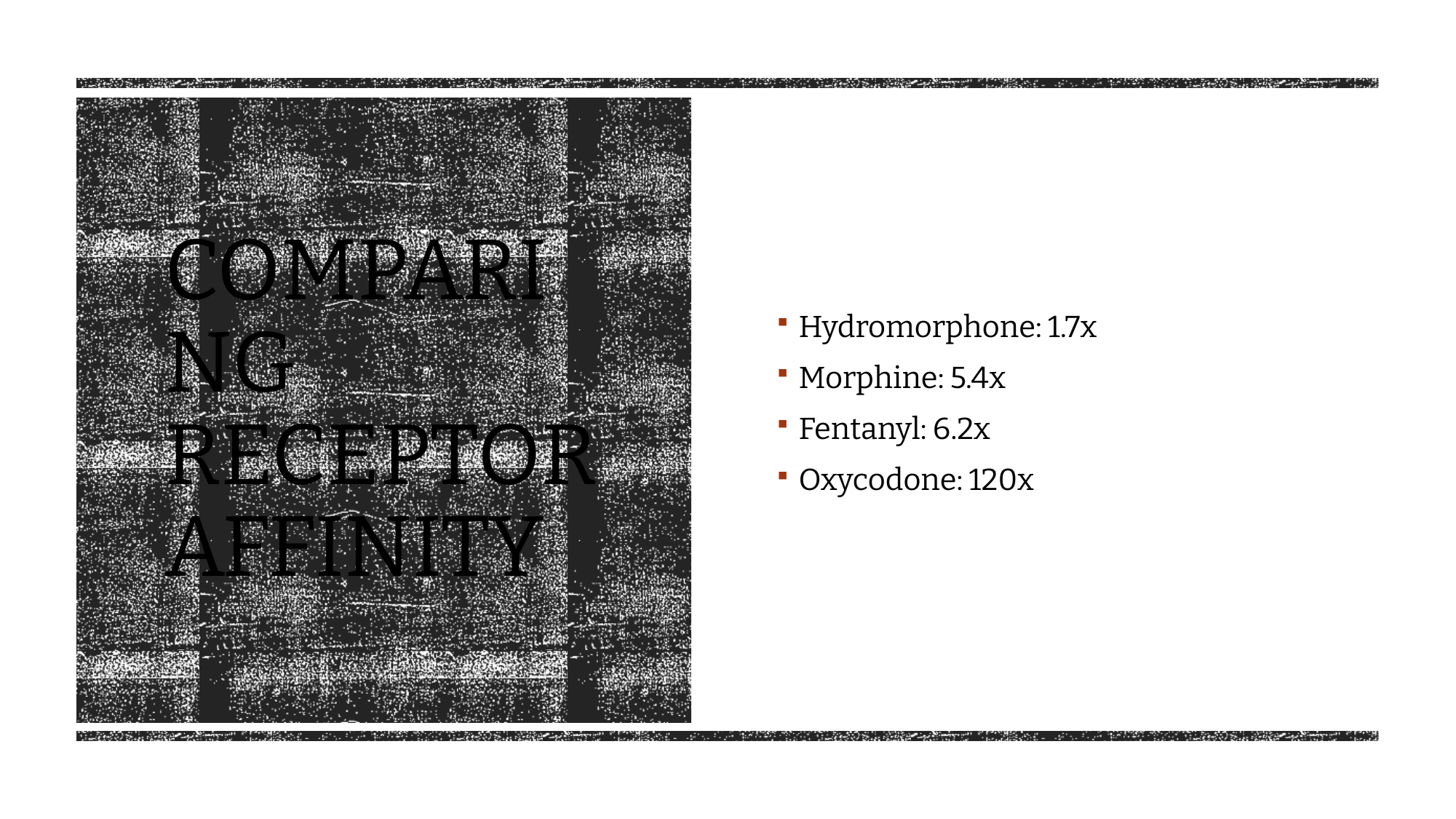

Hydromorphone: 1.7x
Morphine: 5.4x
Fentanyl: 6.2x
Oxycodone: 120x
# Comparing receptor affinity